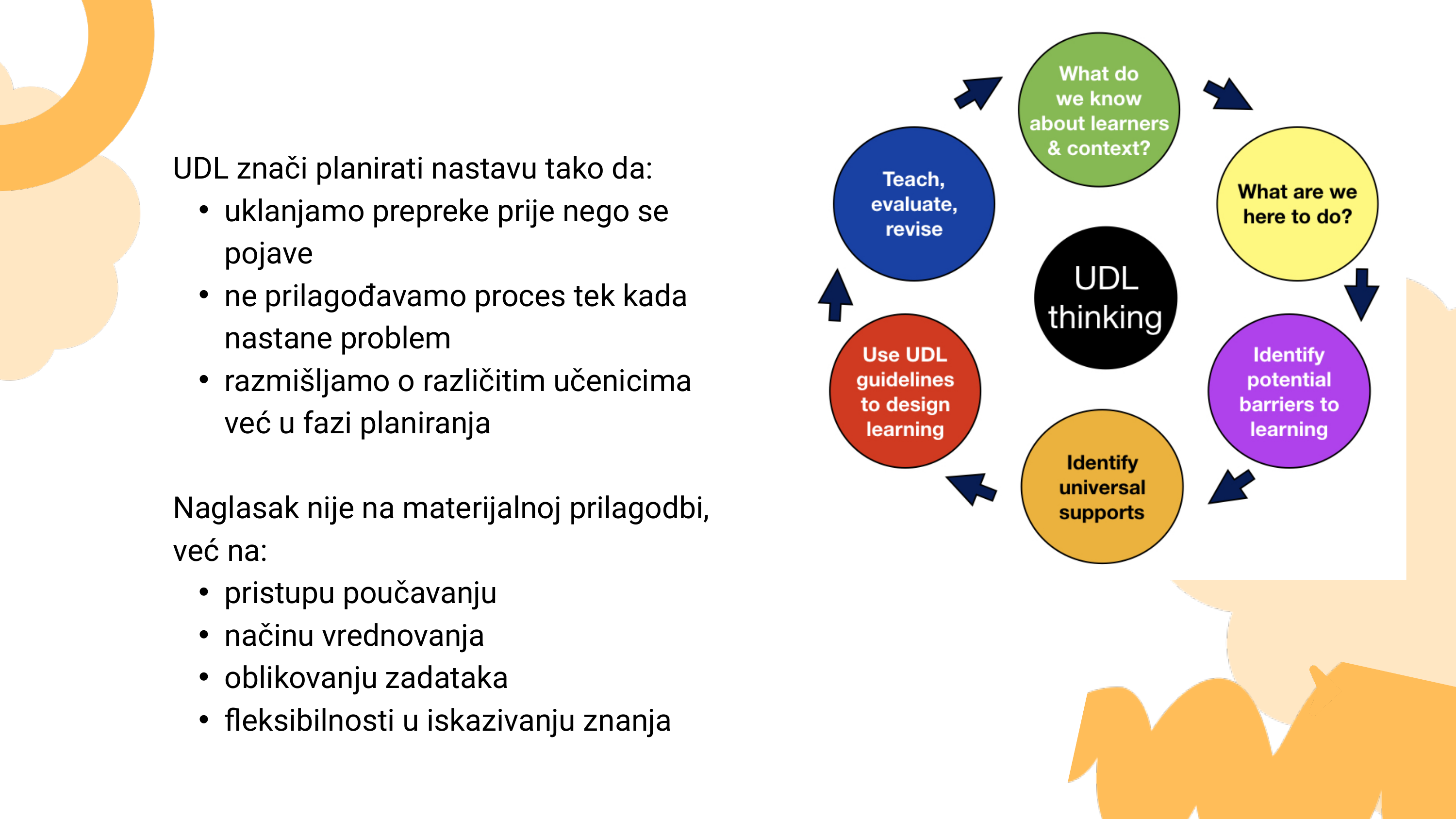

UDL znači planirati nastavu tako da:
uklanjamo prepreke prije nego se pojave
ne prilagođavamo proces tek kada nastane problem
razmišljamo o različitim učenicima već u fazi planiranja

Naglasak nije na materijalnoj prilagodbi, već na:
pristupu poučavanju
načinu vrednovanja
oblikovanju zadataka
fleksibilnosti u iskazivanju znanja